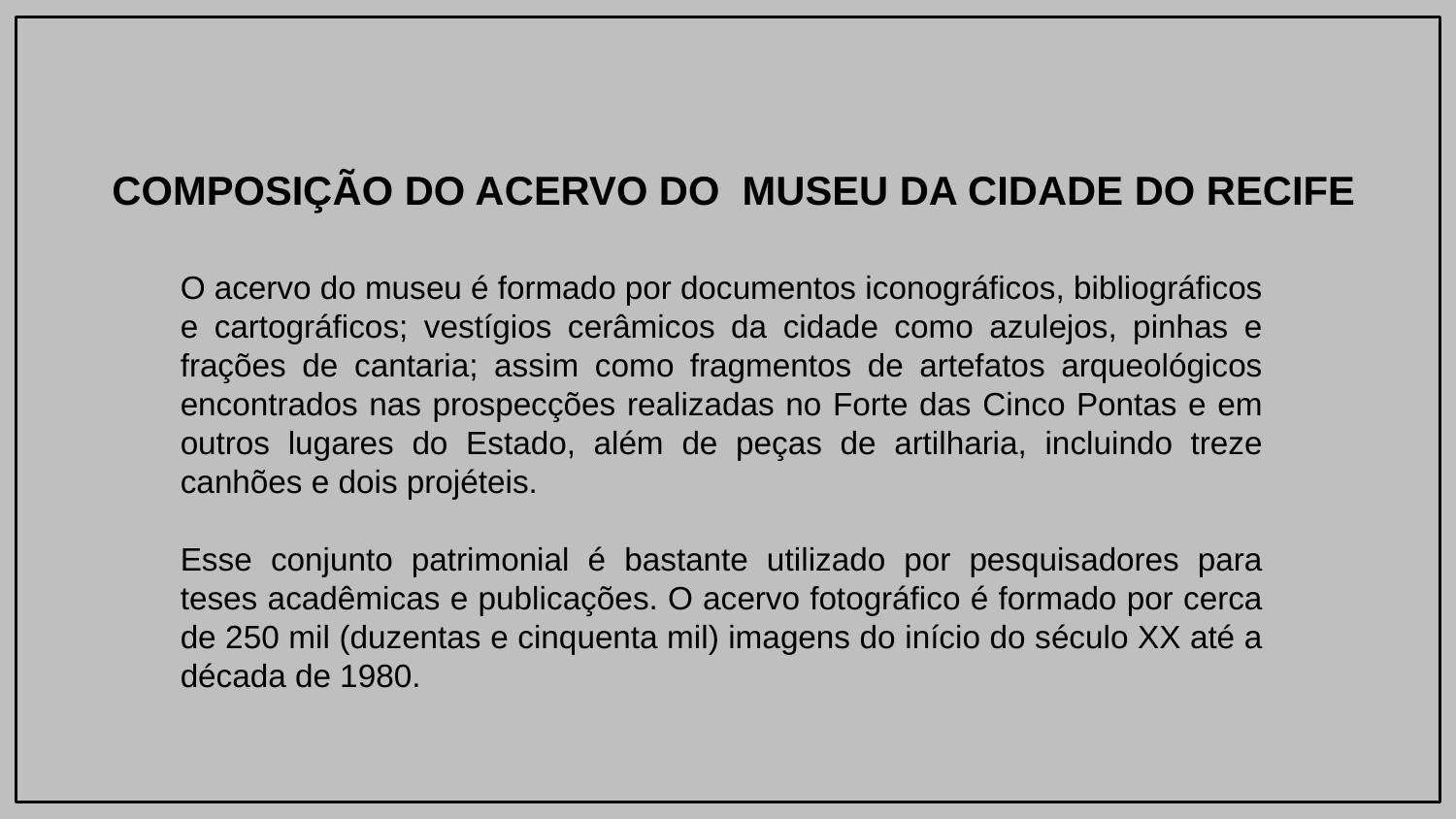

COMPOSIÇÃO DO ACERVO DO  MUSEU DA CIDADE DO RECIFE
O acervo do museu é formado por documentos iconográficos, bibliográficos e cartográficos; vestígios cerâmicos da cidade como azulejos, pinhas e frações de cantaria; assim como fragmentos de artefatos arqueológicos encontrados nas prospecções realizadas no Forte das Cinco Pontas e em outros lugares do Estado, além de peças de artilharia, incluindo treze canhões e dois projéteis.

Esse conjunto patrimonial é bastante utilizado por pesquisadores para teses acadêmicas e publicações. O acervo fotográfico é formado por cerca de 250 mil (duzentas e cinquenta mil) imagens do início do século XX até a década de 1980.